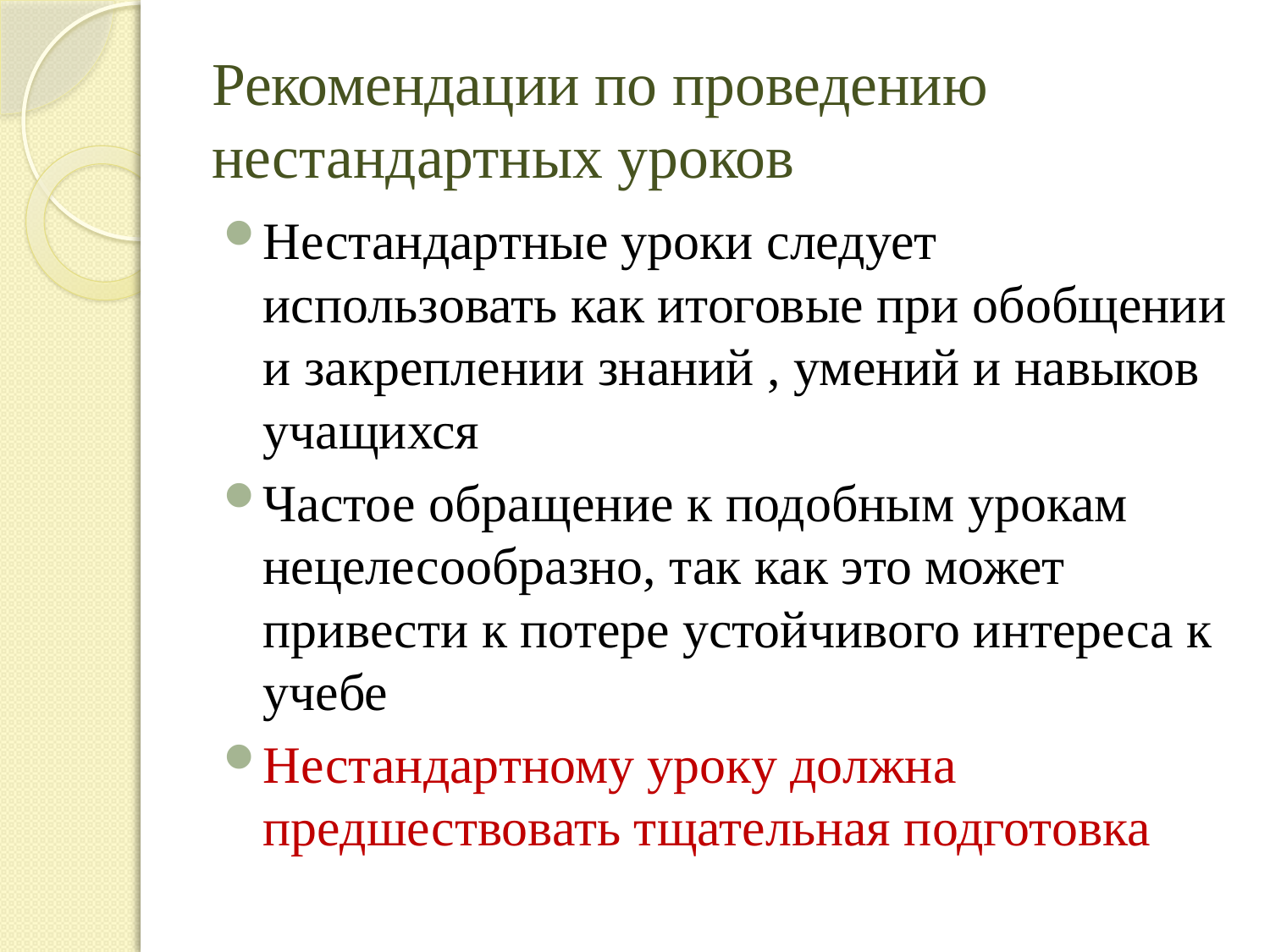

# Рекомендации по проведению нестандартных уроков
Нестандартные уроки следует использовать как итоговые при обобщении и закреплении знаний , умений и навыков учащихся
Частое обращение к подобным урокам нецелесообразно, так как это может привести к потере устойчивого интереса к учебе
Нестандартному уроку должна предшествовать тщательная подготовка